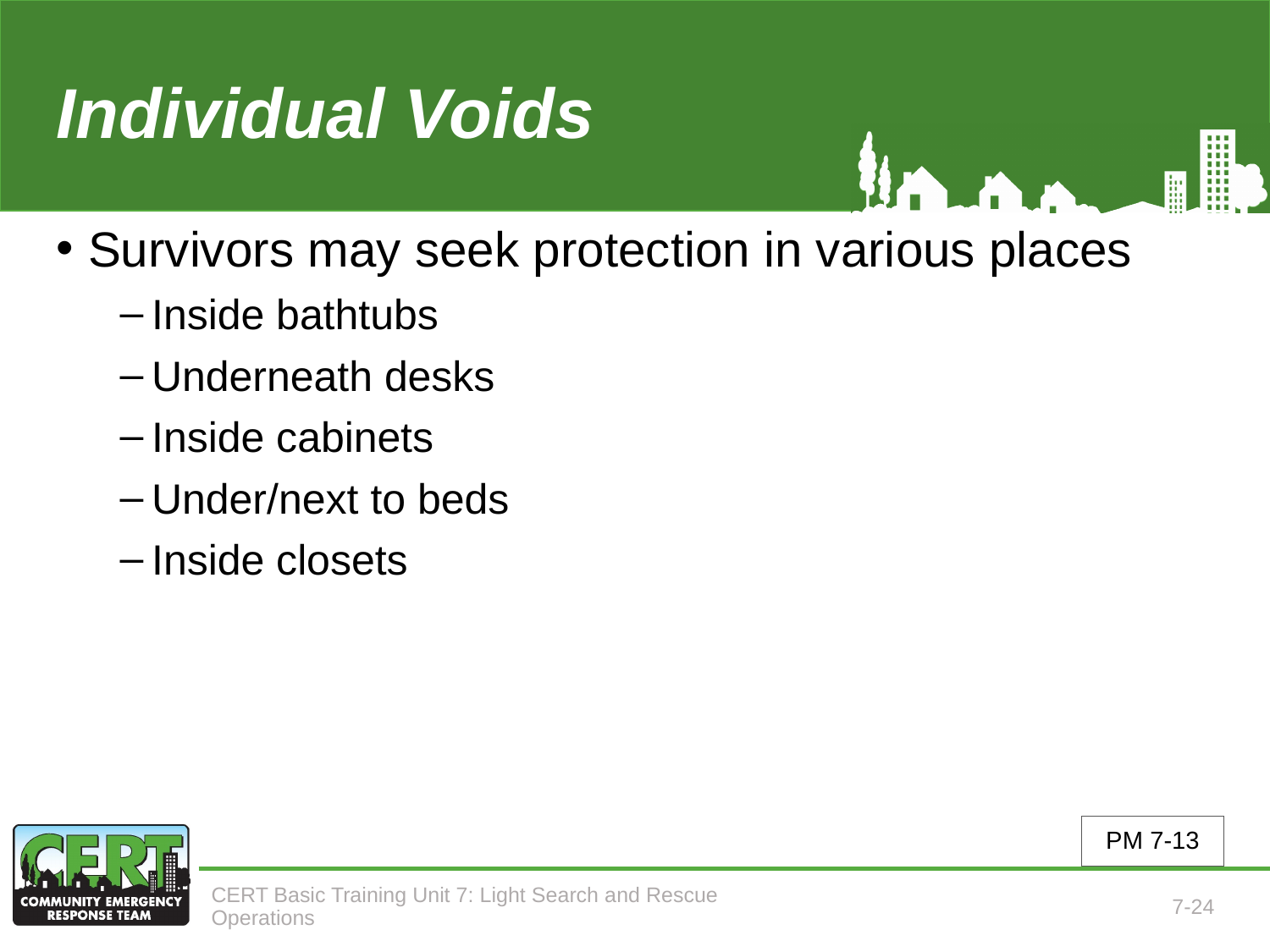

# Individual Voids
Survivors may seek protection in various places
Inside bathtubs
Underneath desks
Inside cabinets
Under/next to beds
Inside closets

PM 7-13
CERT Basic Training Unit 7: Light Search and Rescue Operations
7-24